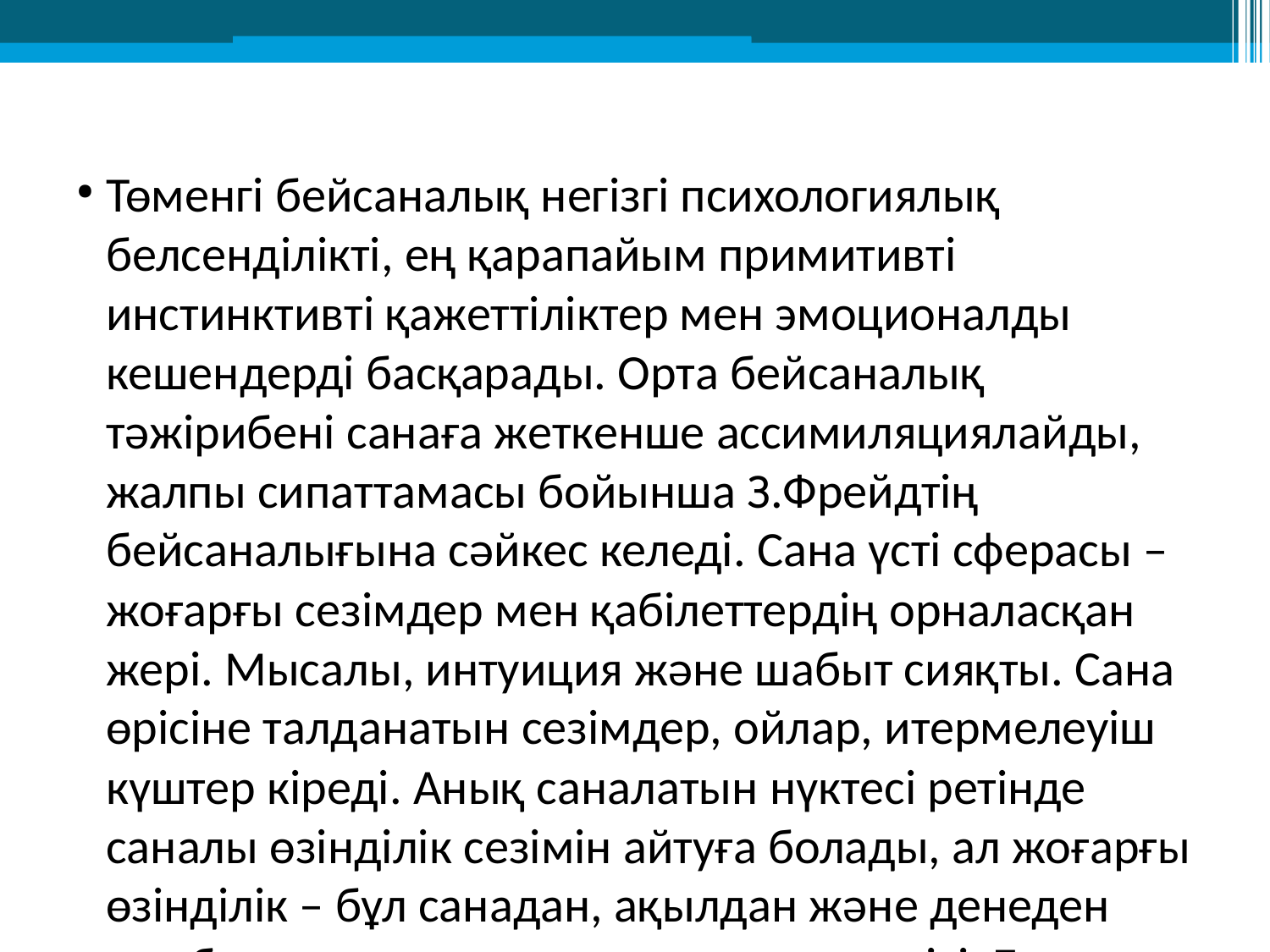

Төменгі бейсаналық негізгі психологиялық белсенділікті, ең қарапайым примитивті инстинктивті қажеттіліктер мен эмоционалды кешендерді басқарады. Орта бейсаналық тәжірибені санаға жеткенше ассимиляциялайды, жалпы сипаттамасы бойынша З.Фрейдтің бейсаналығына сәйкес келеді. Сана үсті сферасы – жоғарғы сезімдер мен қабілеттердің орналасқан жері. Мысалы, интуиция және шабыт сияқты. Сана өрісіне талданатын сезімдер, ойлар, итермелеуіш күштер кіреді. Анық саналатын нүктесі ретінде саналы өзінділік сезімін айтуға болады, ал жоғарғы өзінділік – бұл санадан, ақылдан және денеден тыс болатын индивидуалдылық аспектісі. Бұл элементтердің барлығы ұжымдық бейсаналыққа кіреді.